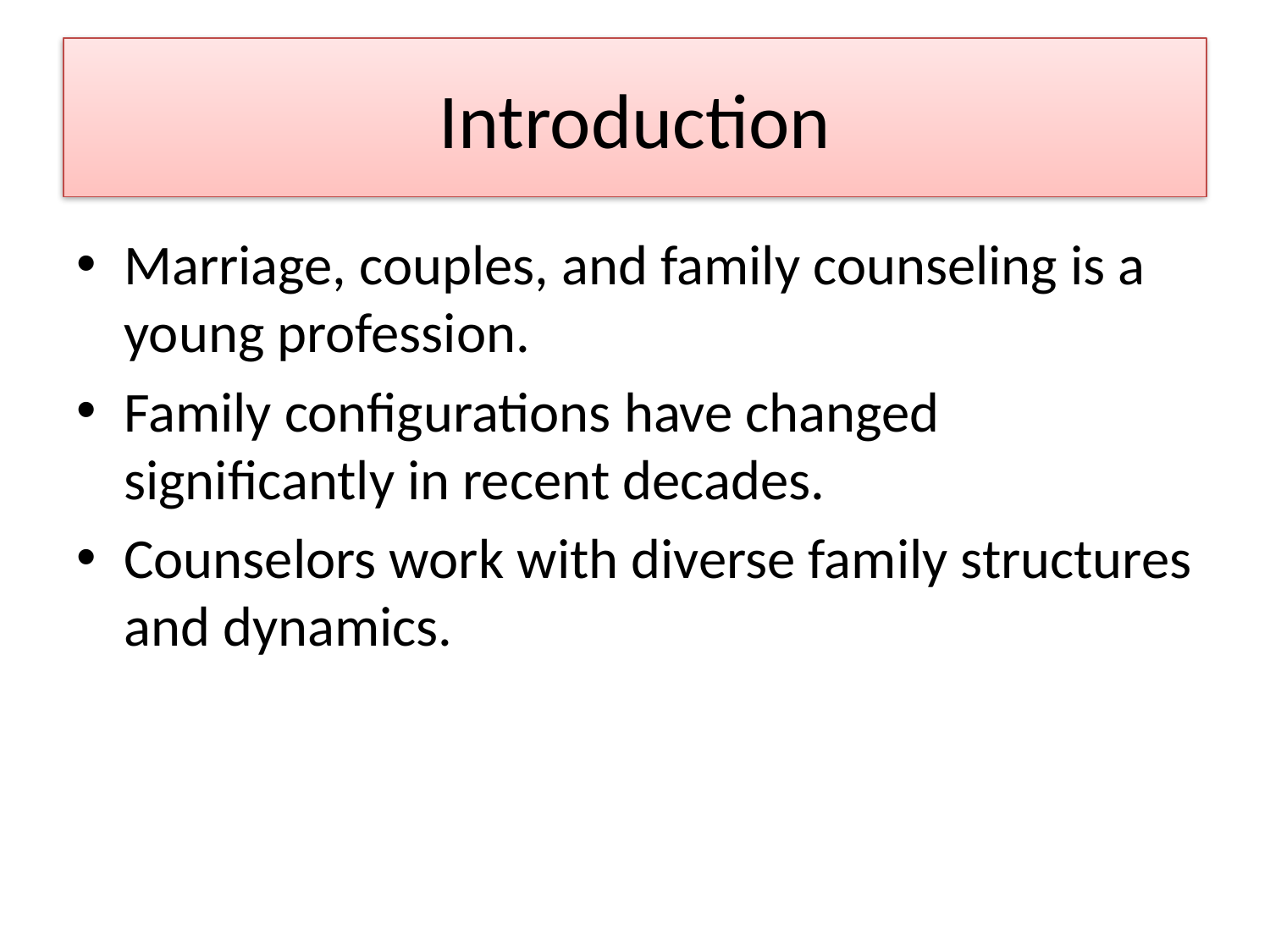

# Introduction
Marriage, couples, and family counseling is a young profession.
Family configurations have changed significantly in recent decades.
Counselors work with diverse family structures and dynamics.